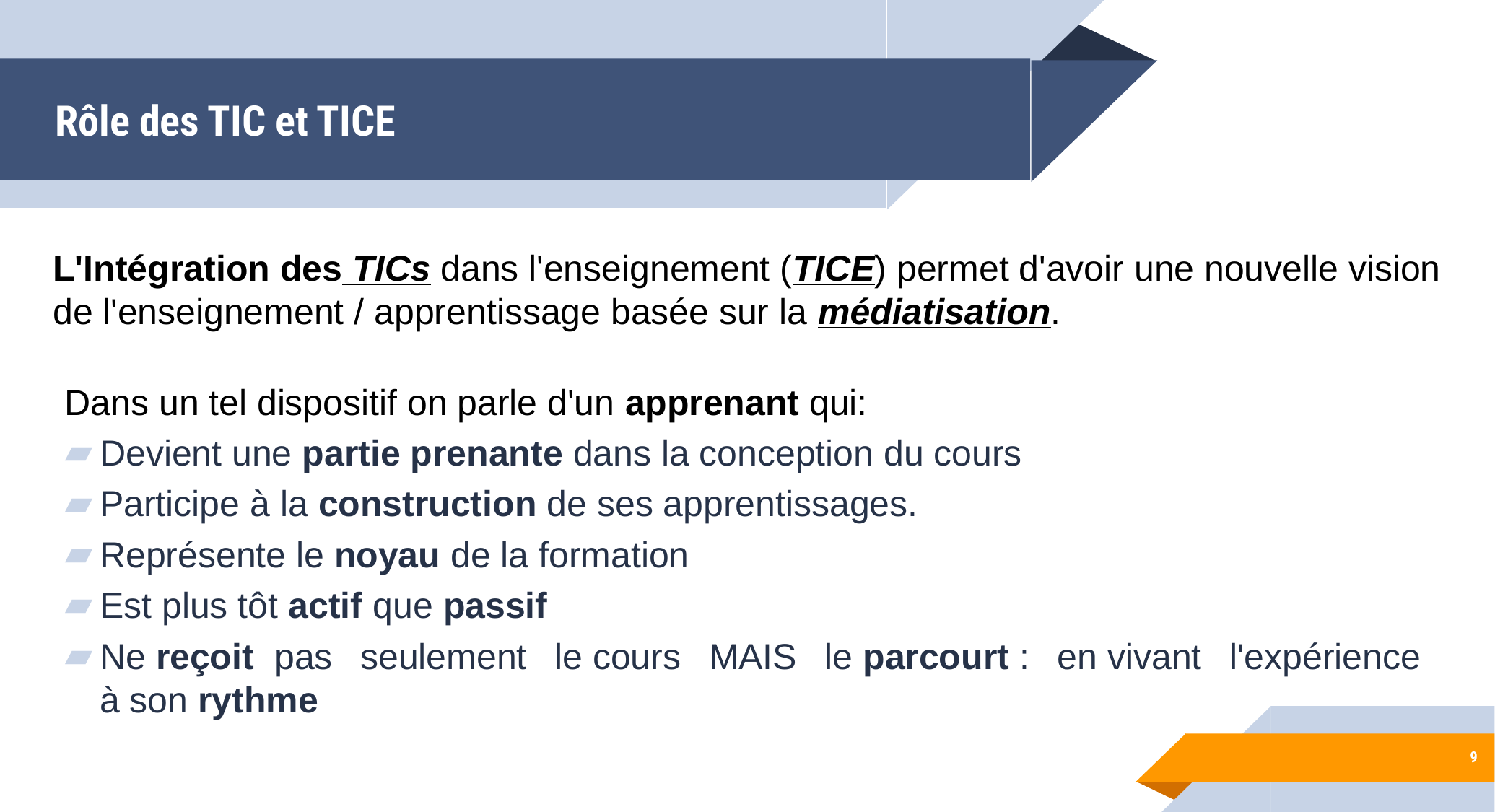

# Rôle des TIC et TICE
L'Intégration des TICs dans l'enseignement (TICE) permet d'avoir une nouvelle vision de l'enseignement / apprentissage basée sur la médiatisation.
Dans un tel dispositif on parle d'un apprenant qui:
Devient une partie prenante dans la conception du cours
Participe à la construction de ses apprentissages.
Représente le noyau de la formation
Est plus tôt actif que passif
Ne reçoit  pas seulement le cours MAIS le parcourt : en vivant l'expérience à son rythme
9